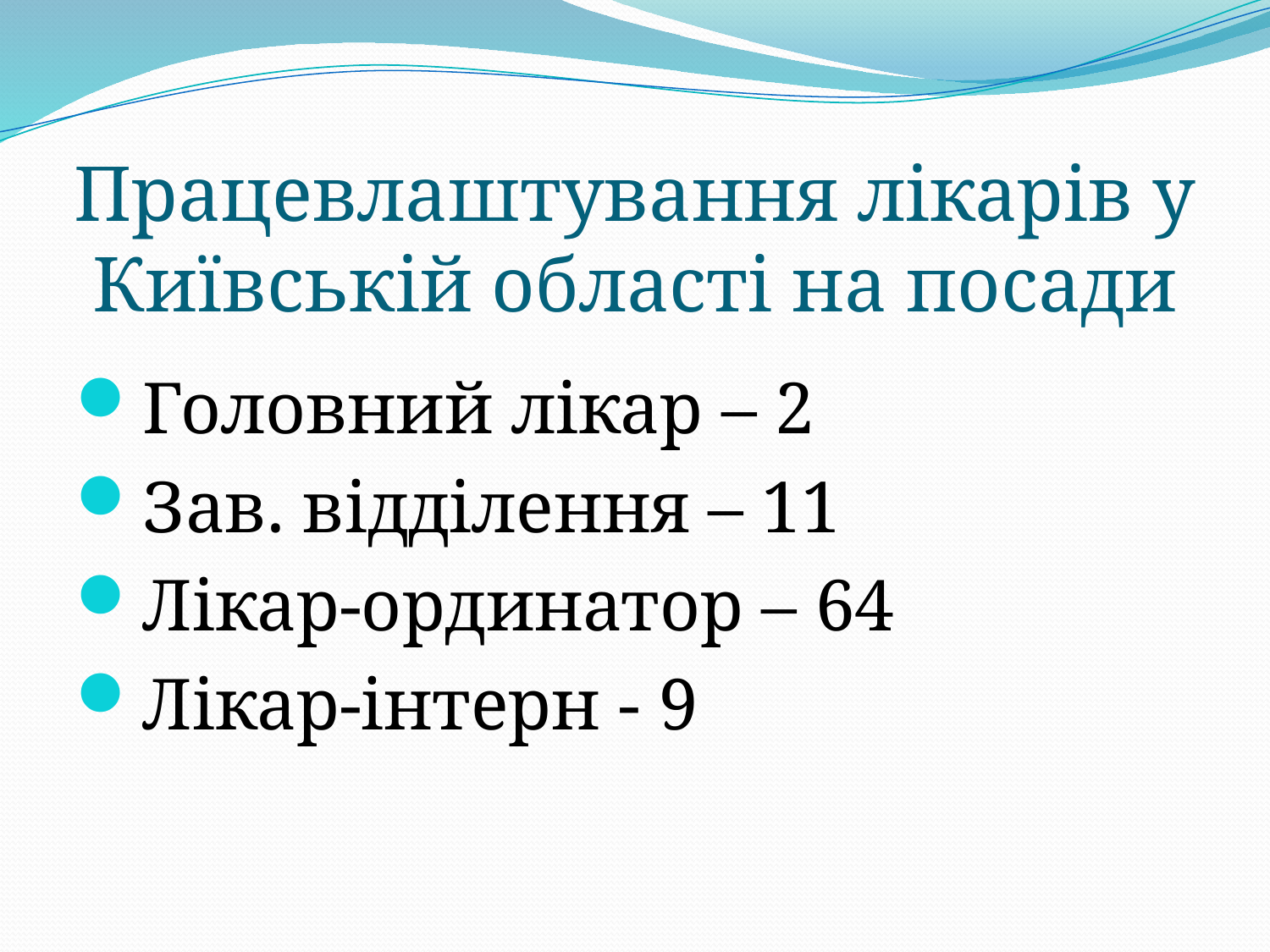

# Працевлаштування лікарів у Київській області на посади
Головний лікар – 2
Зав. відділення – 11
Лікар-ординатор – 64
Лікар-інтерн - 9